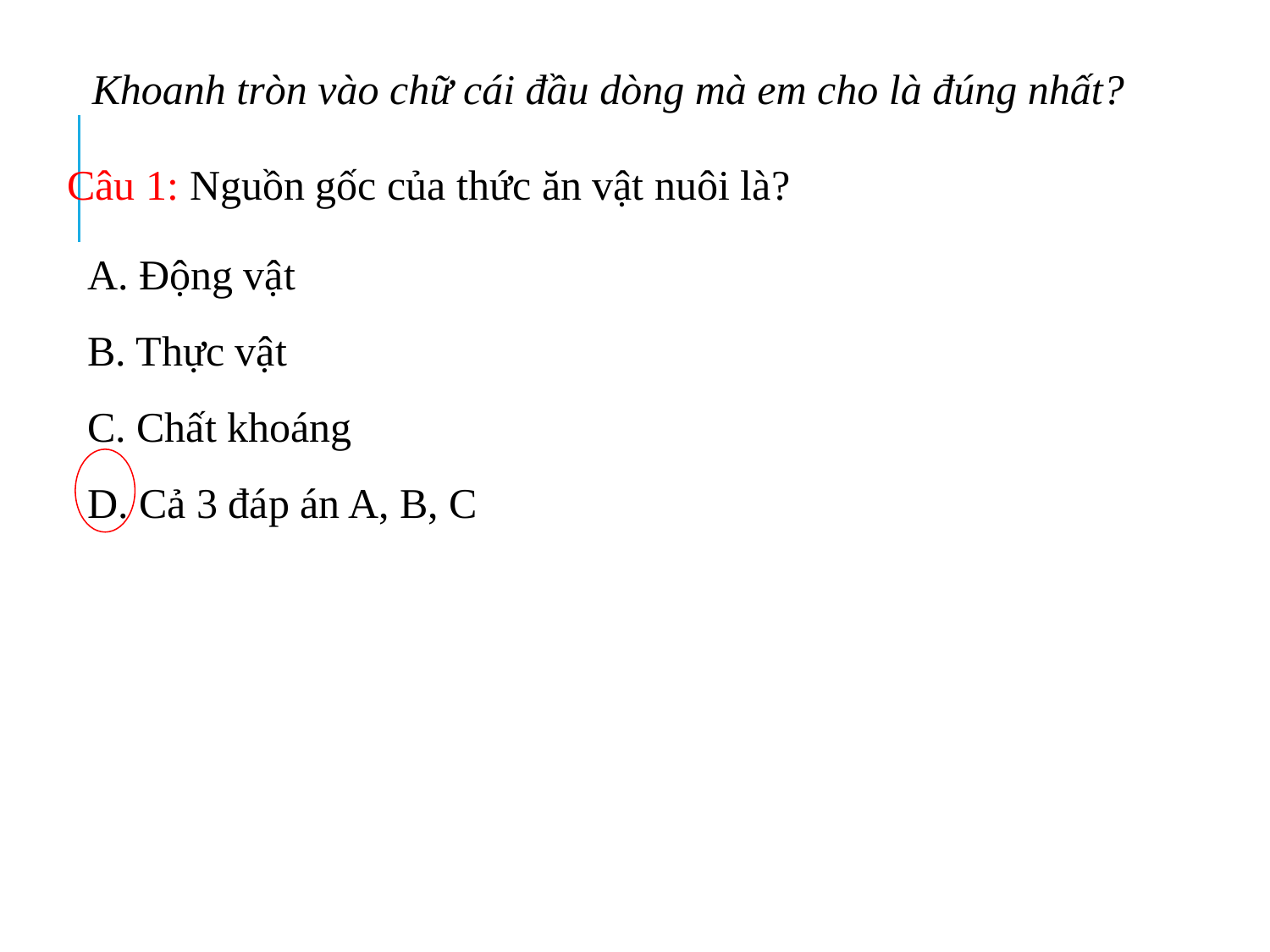

Khoanh tròn vào chữ cái đầu dòng mà em cho là đúng nhất?
Câu 1: Nguồn gốc của thức ăn vật nuôi là?
A. Động vật
B. Thực vật
C. Chất khoáng
D. Cả 3 đáp án A, B, C